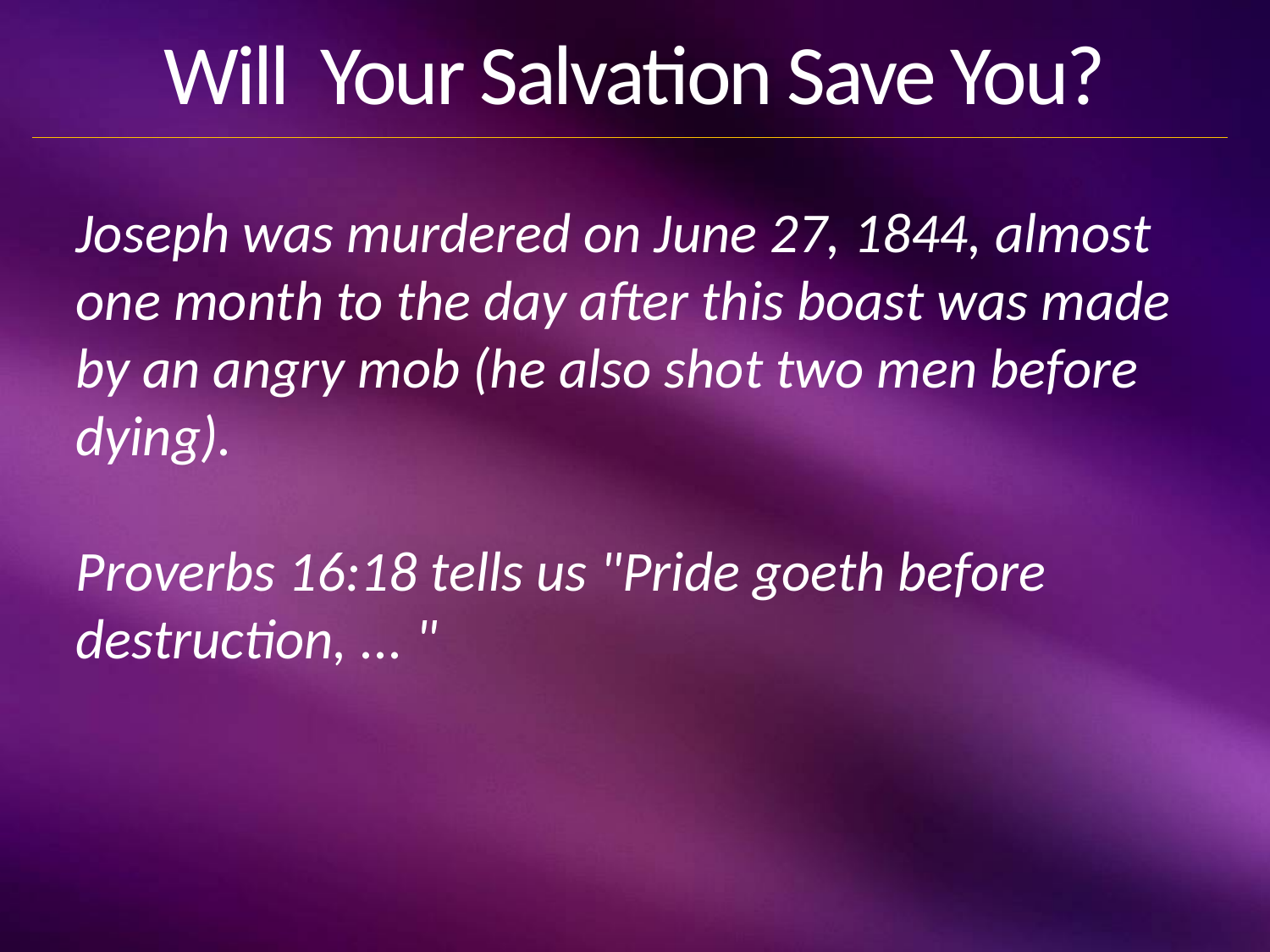

# Will  Your Salvation Save You?
Joseph was murdered on June 27, 1844, almost one month to the day after this boast was made by an angry mob (he also shot two men before dying).

Proverbs 16:18 tells us "Pride goeth before destruction, ... "